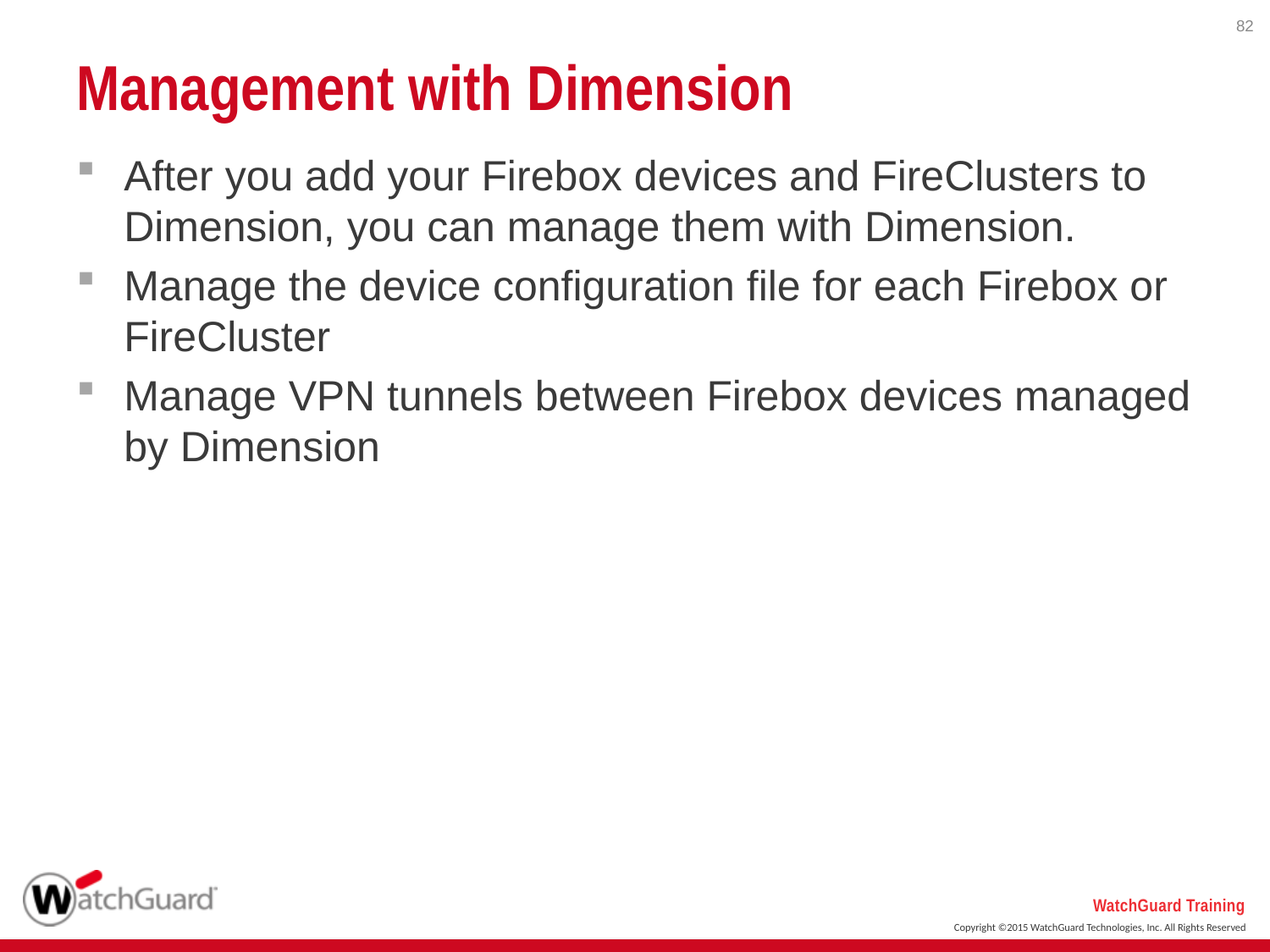

82
# Management with Dimension
After you add your Firebox devices and FireClusters to Dimension, you can manage them with Dimension.
Manage the device configuration file for each Firebox or FireCluster
Manage VPN tunnels between Firebox devices managed by Dimension